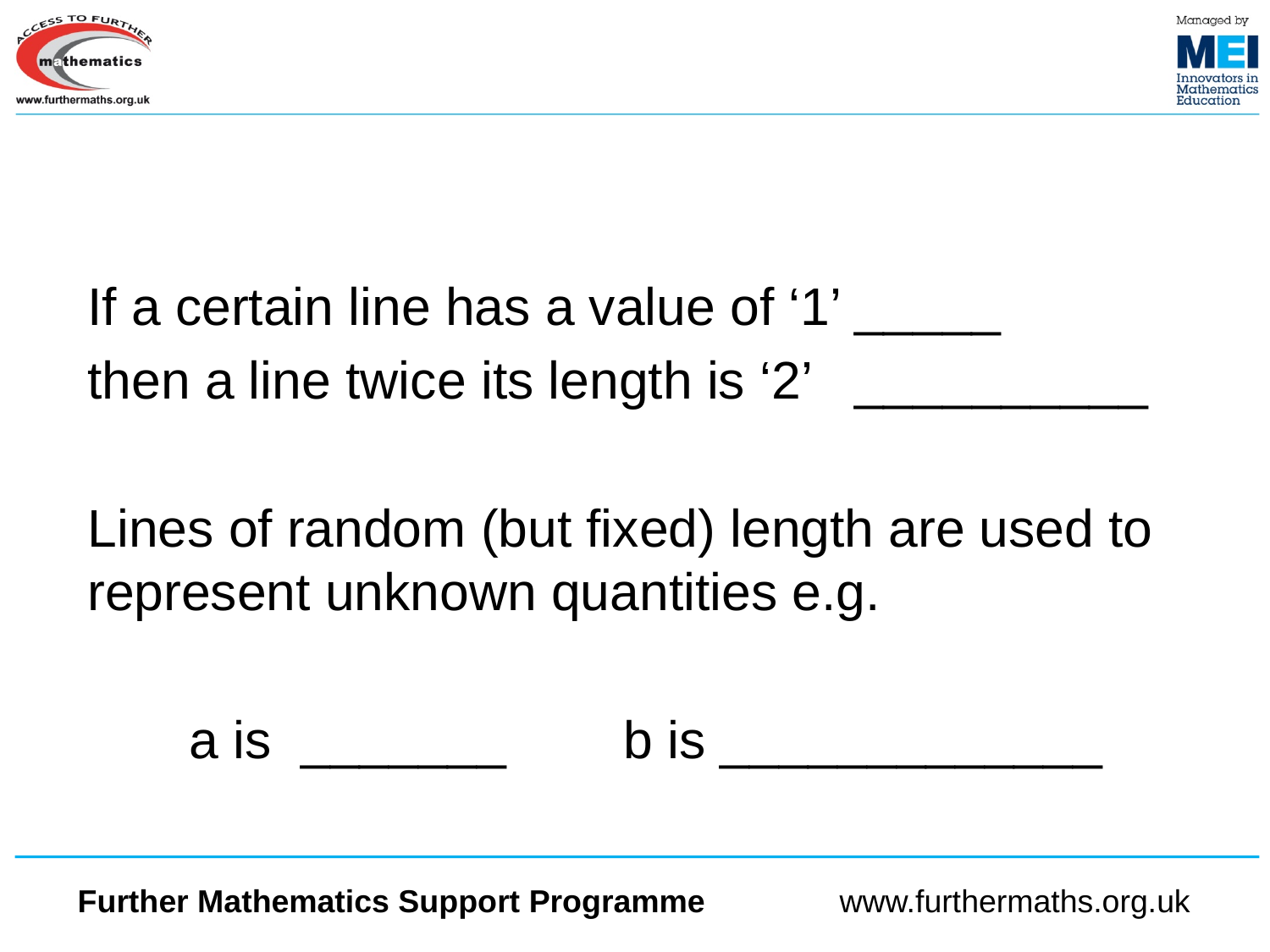

#
If a certain line has a value of ‘1’ _____
then a line twice its length is ‘2’   __________

Lines of random (but fixed) length are used to represent unknown quantities e.g.

a is  _______        b is _____________